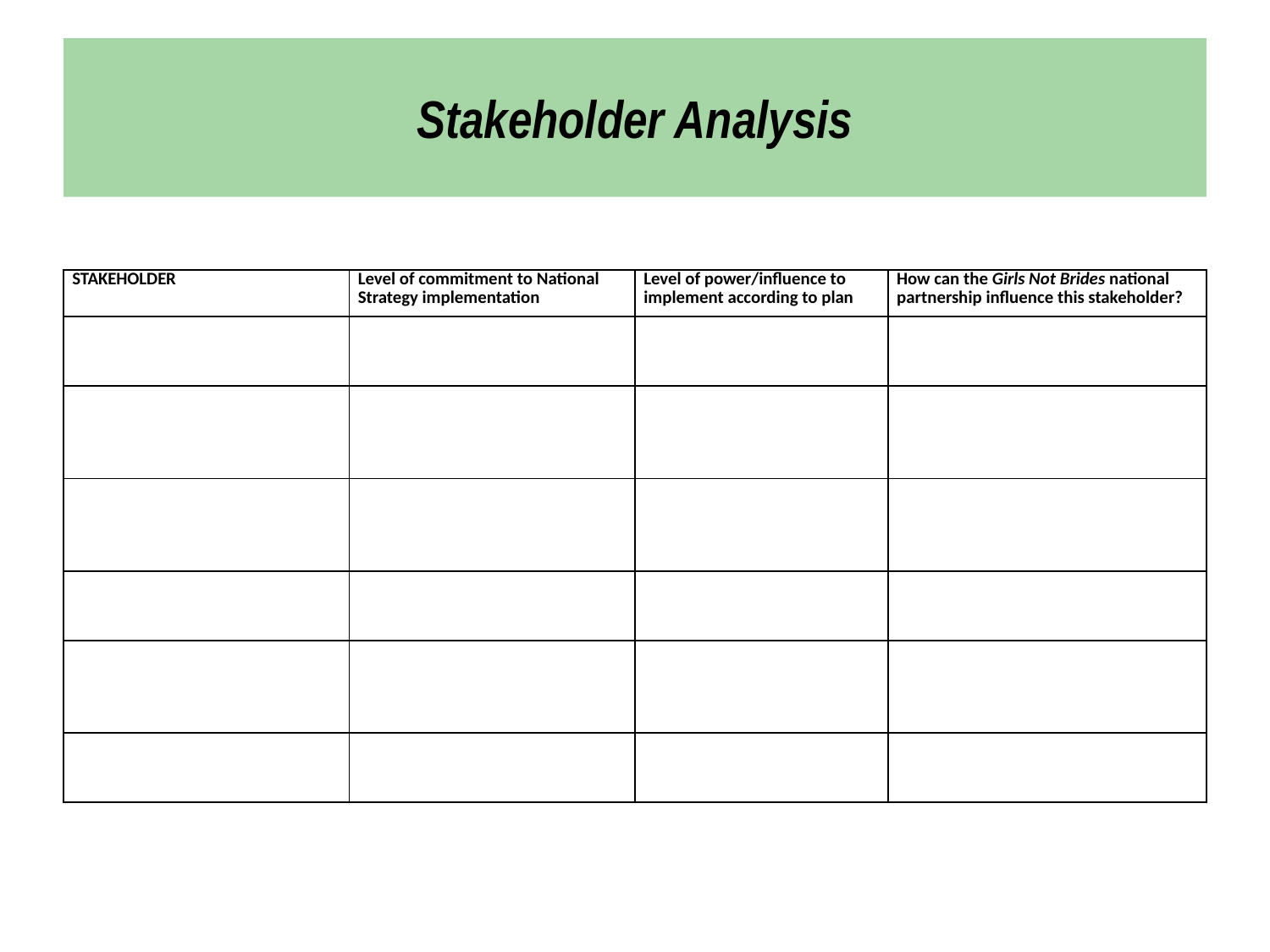

# Stakeholder Analysis
| STAKEHOLDER | Level of commitment to National Strategy implementation | Level of power/influence to implement according to plan | How can the Girls Not Brides national partnership influence this stakeholder? |
| --- | --- | --- | --- |
|  |  |  |  |
|  |  |  |  |
|  |  |  |  |
|  |  |  |  |
|  |  |  |  |
|  |  |  |  |